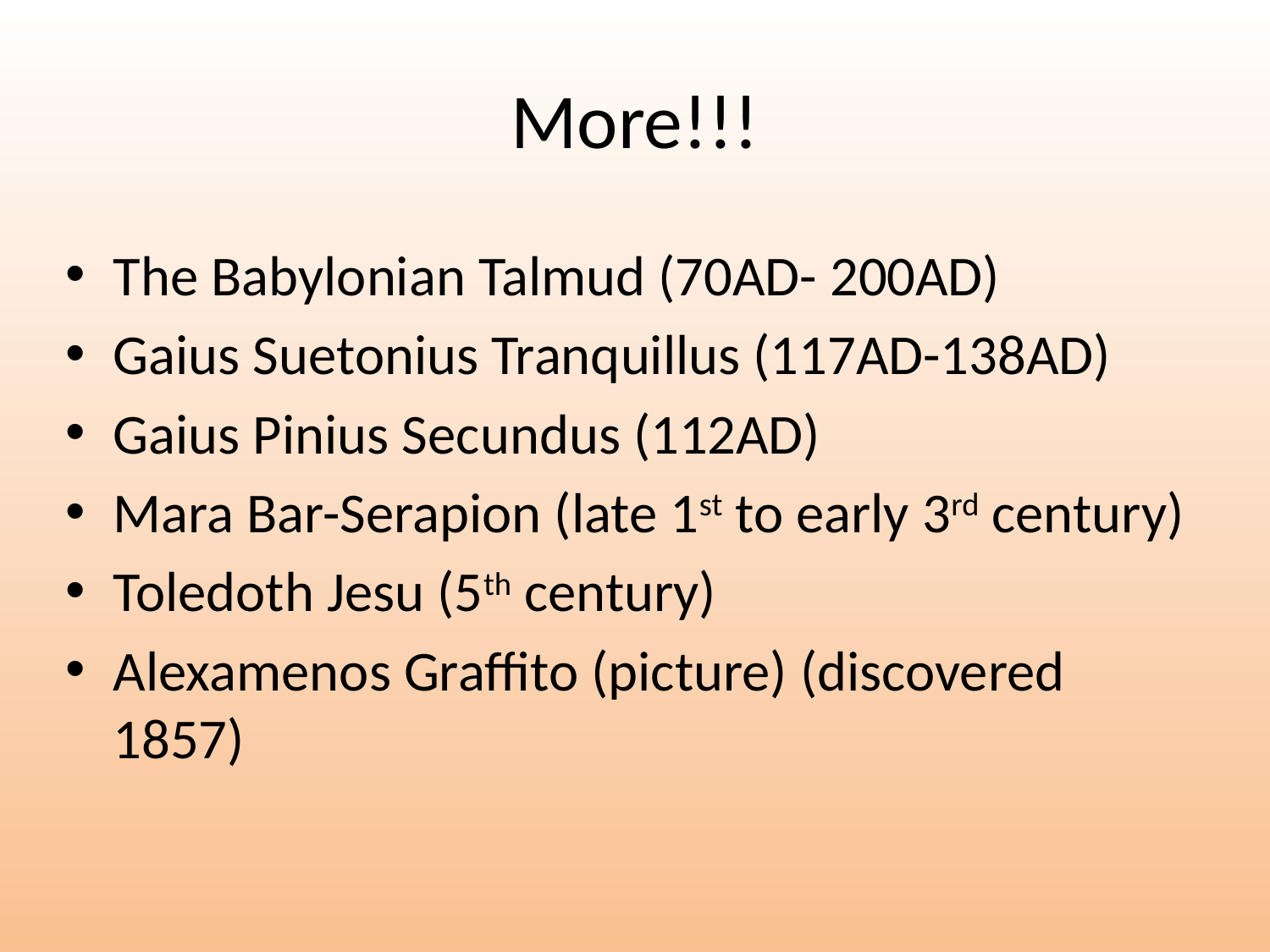

# More!!!
The Babylonian Talmud (70AD- 200AD)
Gaius Suetonius Tranquillus (117AD-138AD)
Gaius Pinius Secundus (112AD)
Mara Bar-Serapion (late 1st to early 3rd century)
Toledoth Jesu (5th century)
Alexamenos Graffito (picture) (discovered 1857)